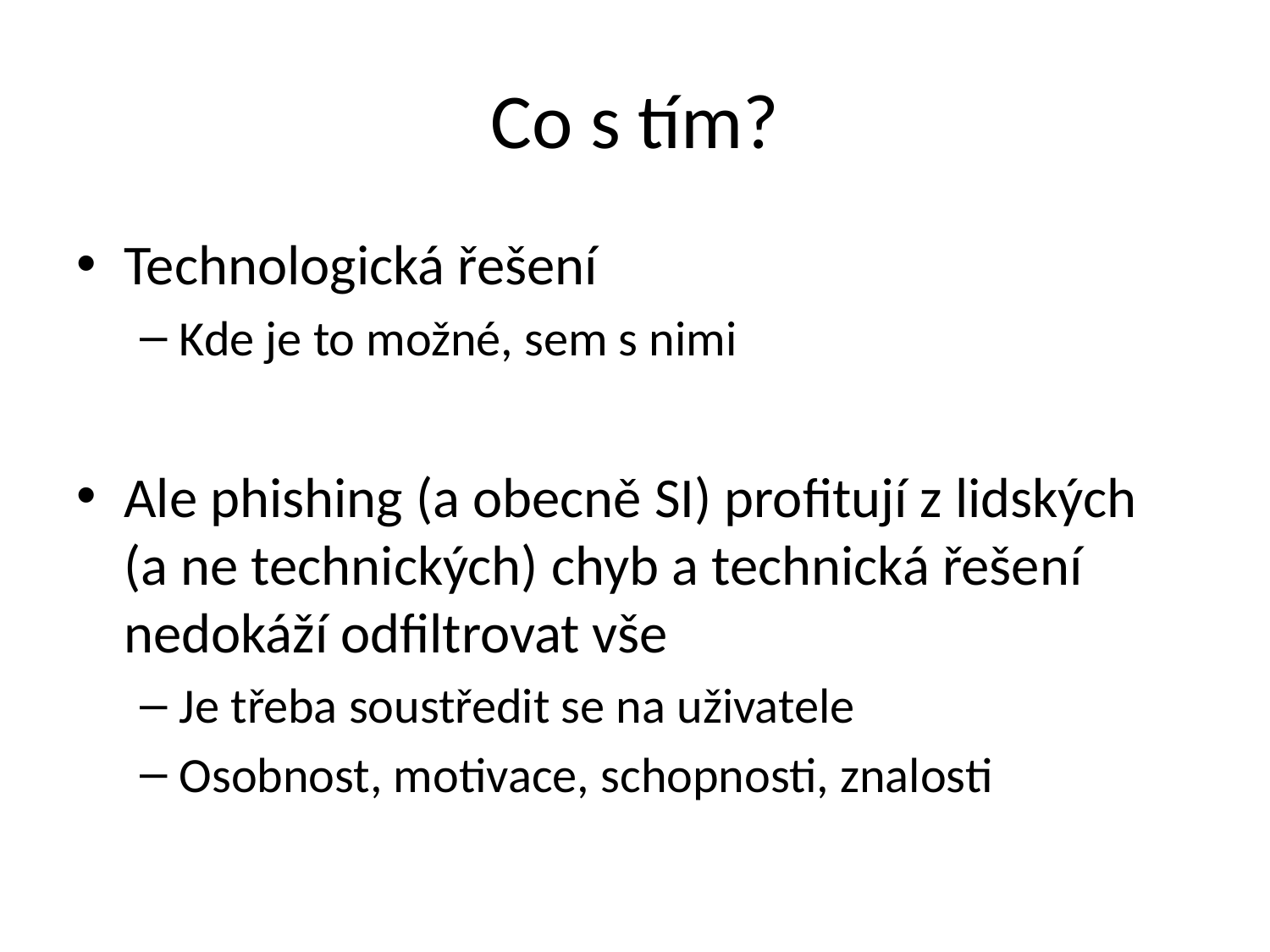

# Co s tím?
Technologická řešení
Kde je to možné, sem s nimi

Ale phishing (a obecně SI) profitují z lidských (a ne technických) chyb a technická řešení nedokáží odfiltrovat vše
Je třeba soustředit se na uživatele
Osobnost, motivace, schopnosti, znalosti